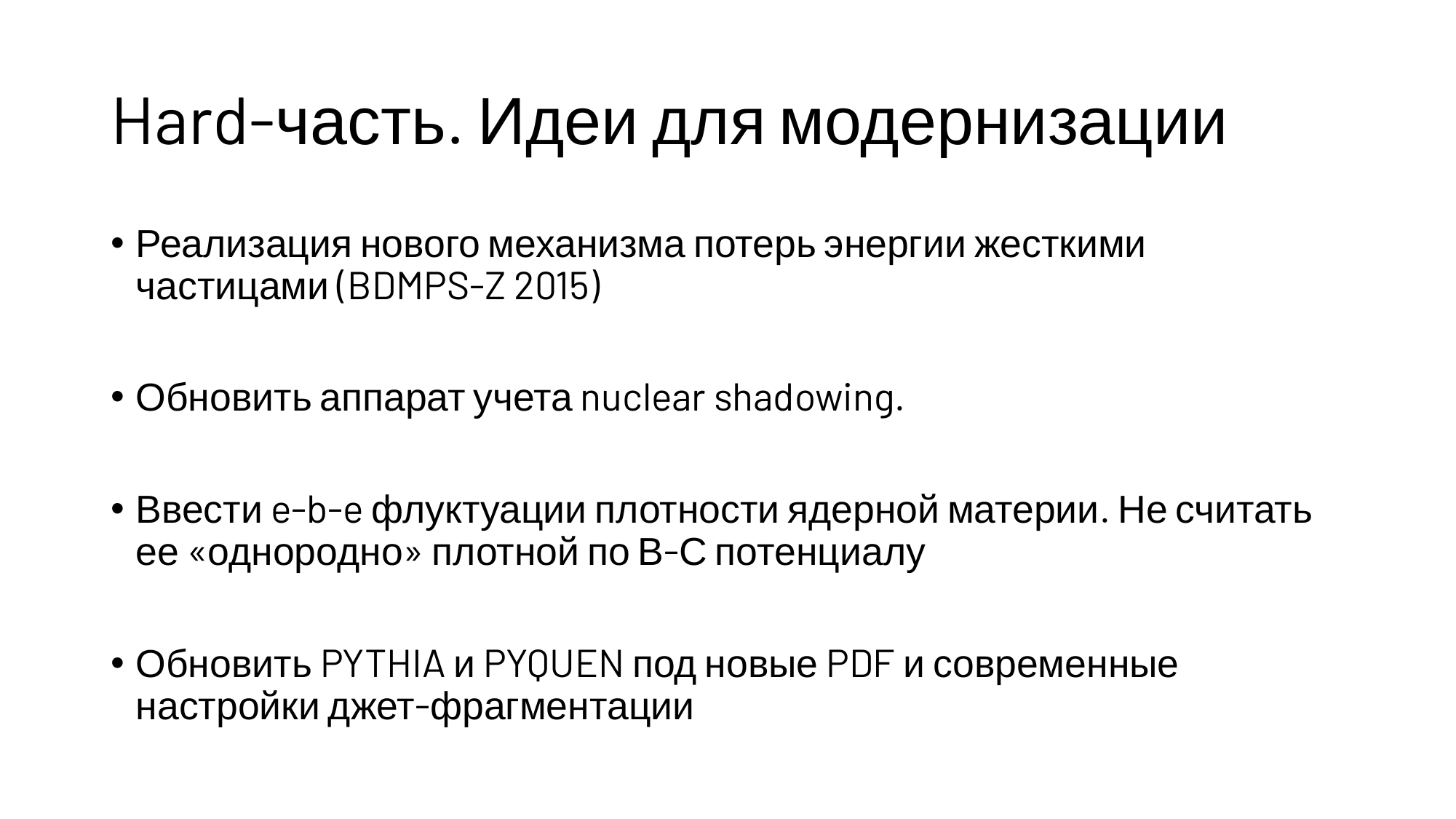

# Hard-часть. Идеи для модернизации
Реализация нового механизма потерь энергии жесткими частицами (BDMPS-Z 2015)

Обновить аппарат учета nuclear shadowing.

Ввести e-b-e флуктуации плотности ядерной материи. Не считать ее «однородно» плотной по В-С потенциалу

Обновить PYTHIA и PYQUEN под новые PDF и современные настройки джет-фрагментации